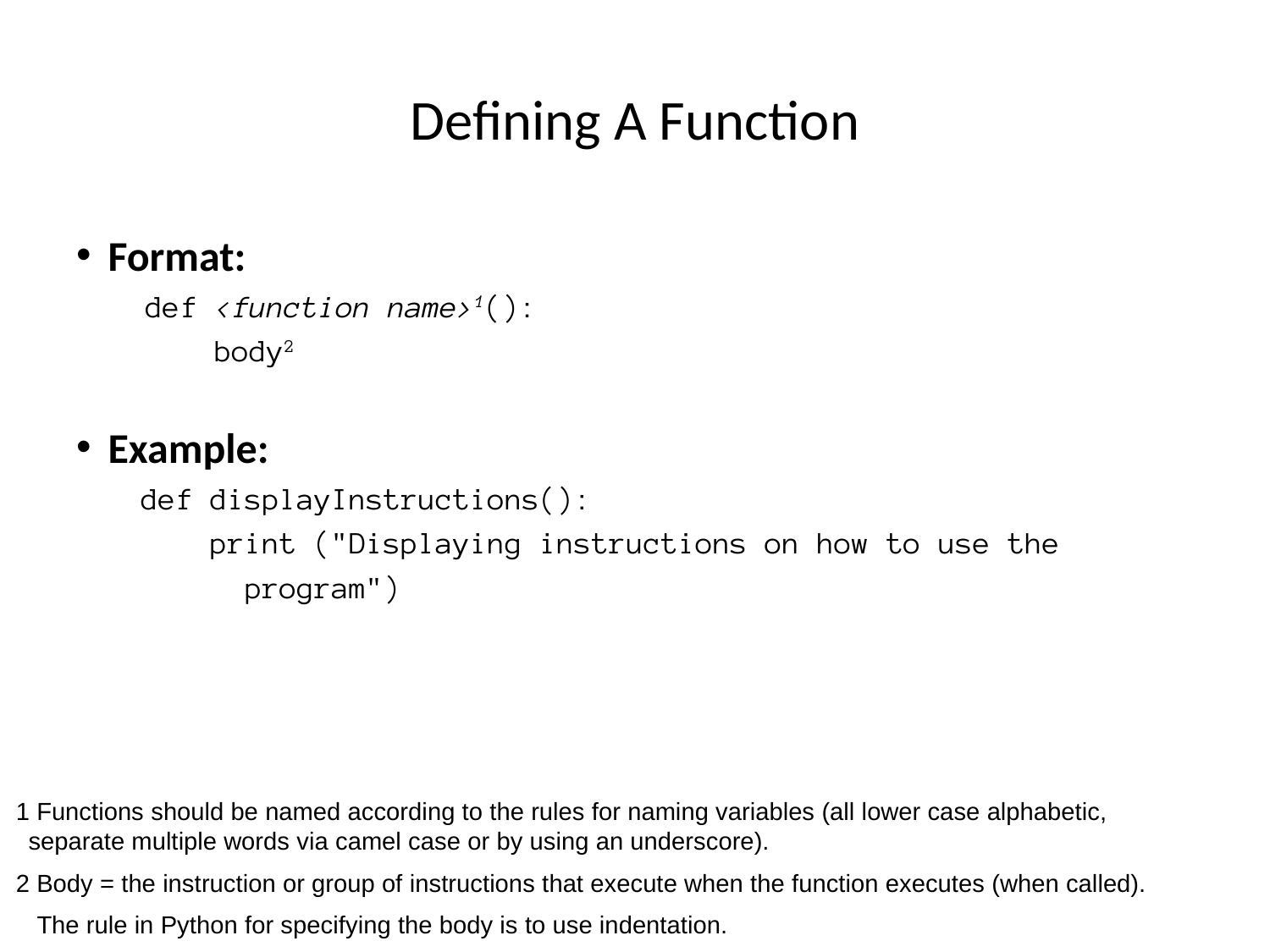

Defining A Function
Format:
    def <function name>1():
        body2

Example:
 def displayInstructions():
     print ("Displaying instructions on how to use the
       program")

1 Functions should be named according to the rules for naming variables (all lower case alphabetic, separate multiple words via camel case or by using an underscore).
2 Body = the instruction or group of instructions that execute when the function executes (when called).
   The rule in Python for specifying the body is to use indentation.